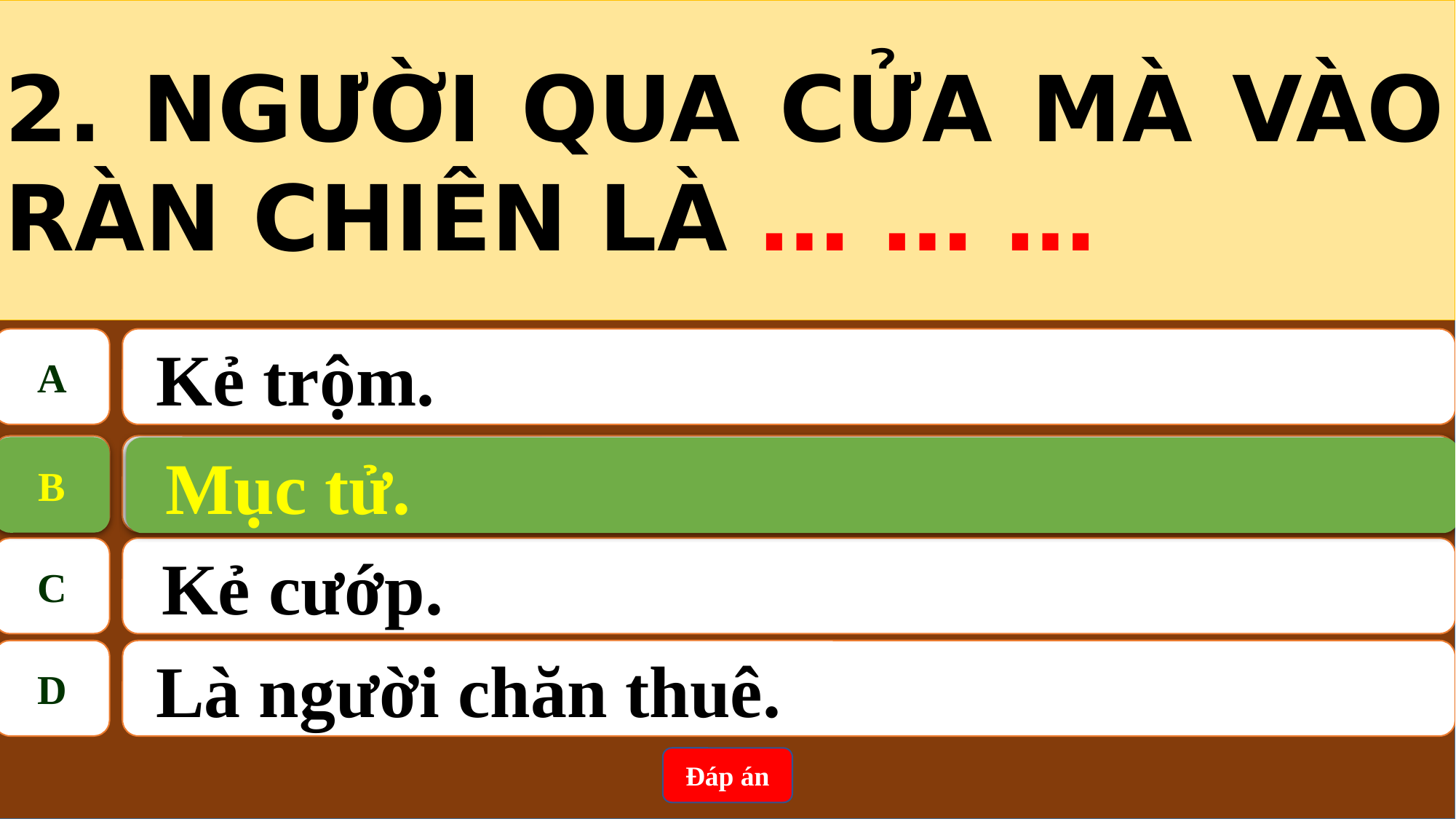

2. NGƯỜI QUA CỬA MÀ VÀO RÀN CHIÊN LÀ … … …
A
 Kẻ trộm.
B
Mục tử.
B
Mục tử.
C
Kẻ cướp.
D
 Là người chăn thuê.
Đáp án